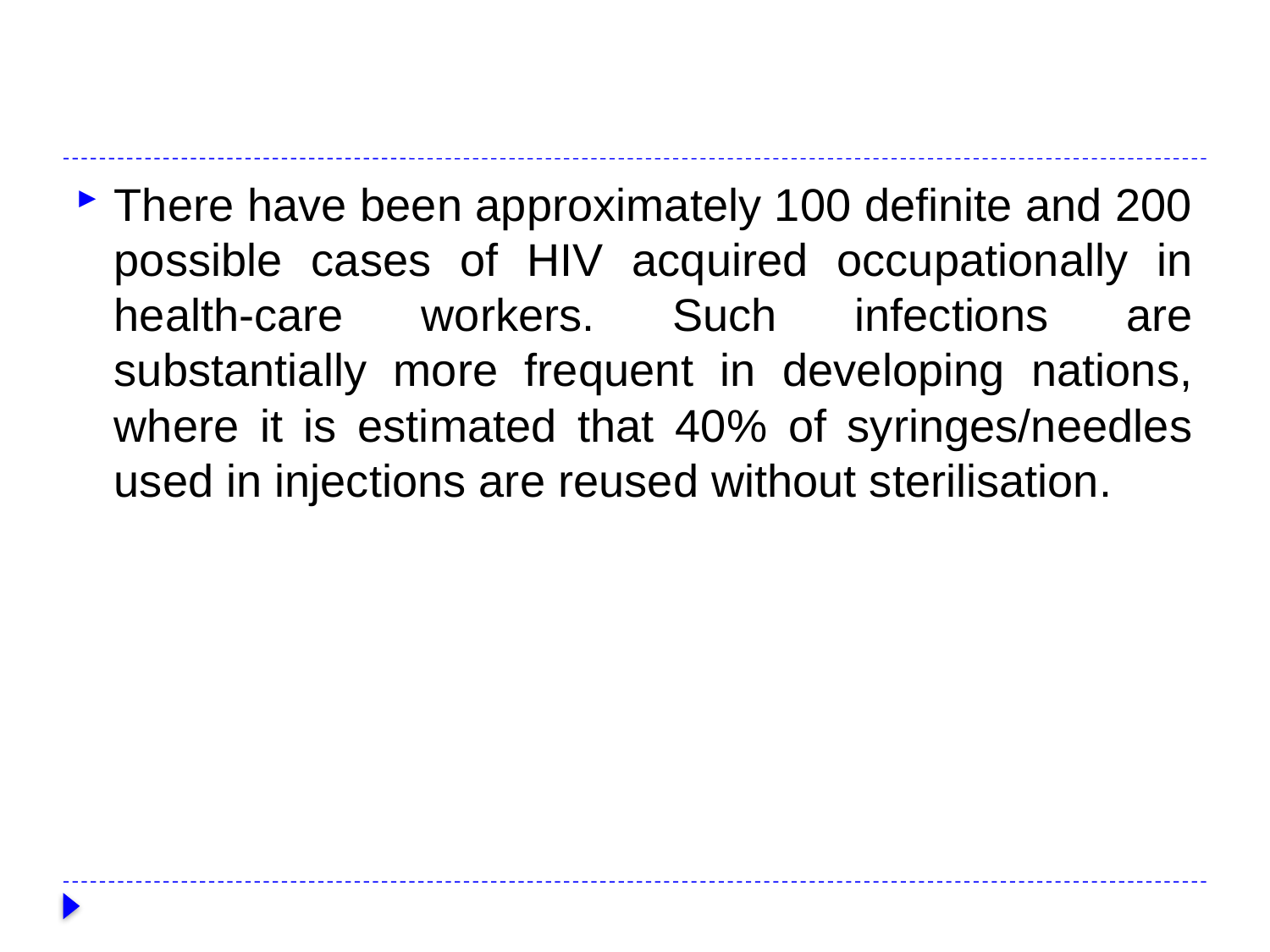

#
There have been approximately 100 definite and 200 possible cases of HIV acquired occupationally in health-care workers. Such infections are substantially more frequent in developing nations, where it is estimated that 40% of syringes/needles used in injections are reused without sterilisation.